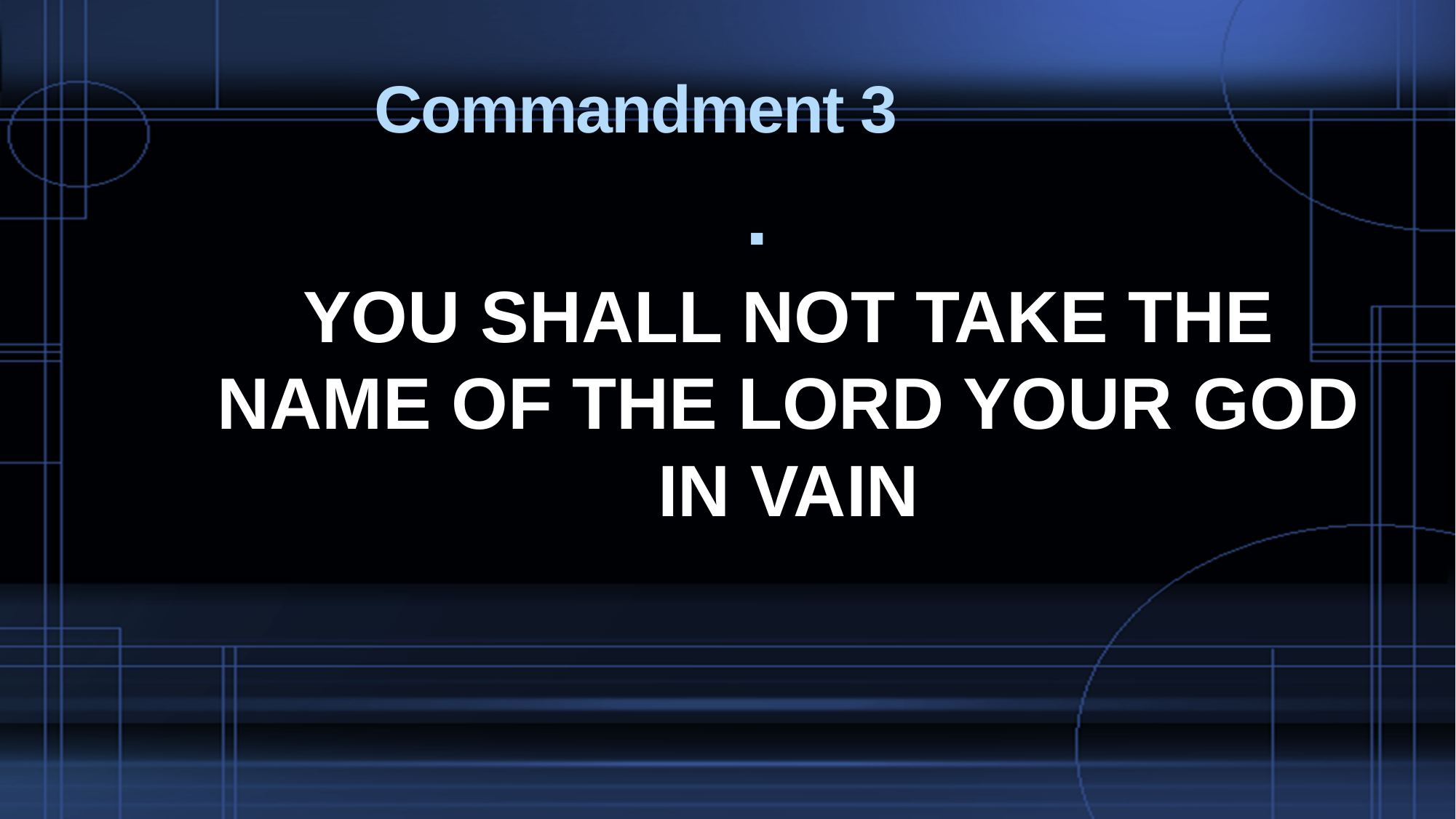

# Commandment 3
YOU SHALL NOT TAKE THE NAME OF THE LORD YOUR GOD IN VAIN